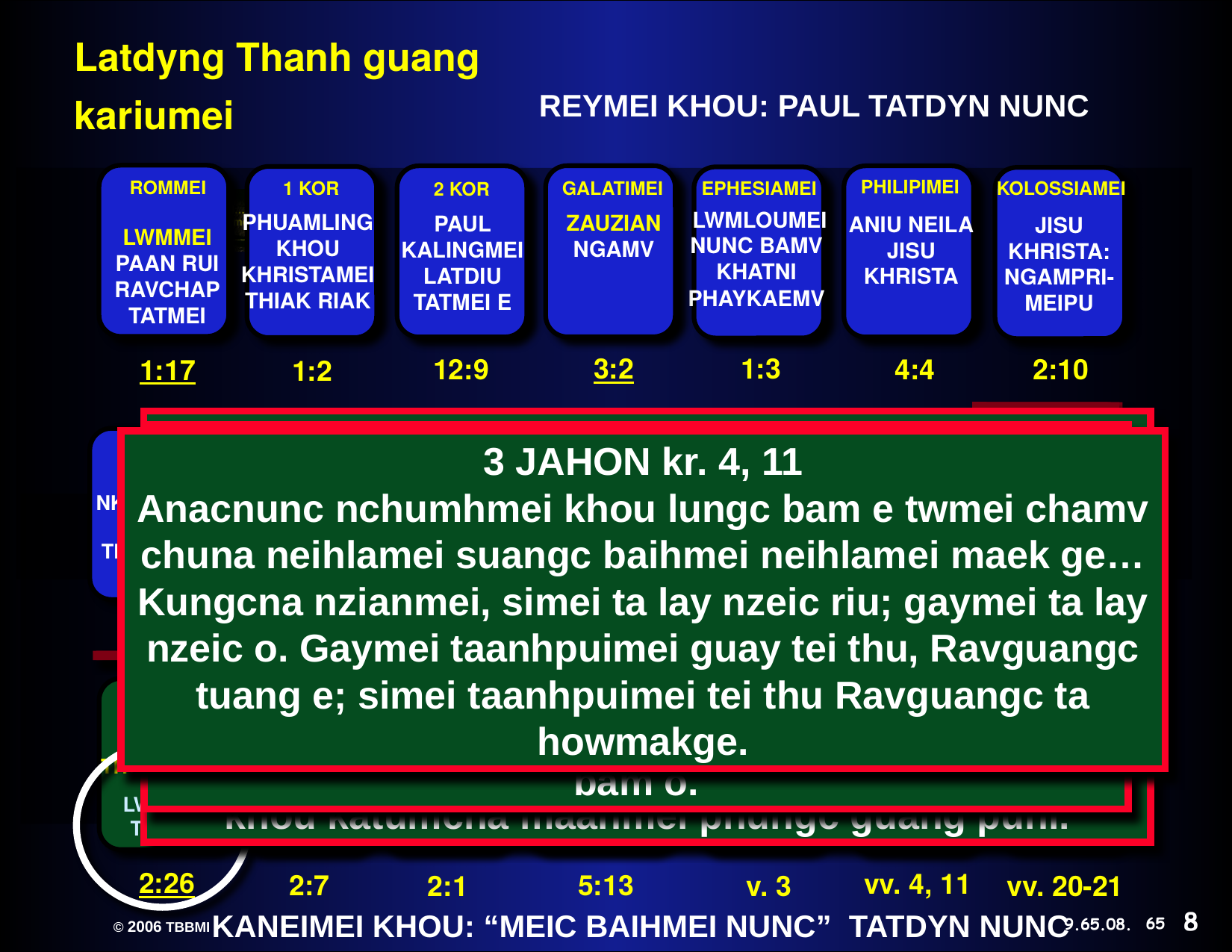

REYMEI KHOU: PAUL TATDYN NUNC

ROMMEI
LWMMEI PAAN RUI RAVCHAP TATMEI
1:17

GALATIMEI
ZAUZIAN NGAMV
3:2

2 KOR
PAUL KALINGMEI LATDIU TATMEI E
12:9

PHILIPIMEI
ANIU NEILA JISU KHRISTA
4:4

1 KOR
PHUAMLING KHOU KHRISTAMEI THIAK RIAK
1:2

EPHESIAMEI
 LWMLOUMEI NUNC BAMV KHATNI PHAYKAEMV
1:3

KOLOSSIAMEI
JISU KHRISTA: NGAMPRI-MEIPU
2:10

2 Pitar 2:1
Kachangc hamhmei muczwng nunc tat kanmei ganv khou meic nunc pang khou nai kan the. Heitei kumcna nangniw pang khou ni kachangc hamhmei dinhpouc nunc nai puni. Kaniw rui meic nunc ta sw kasic nimei, nchumh makmei riakdyn phungc guang puni, kumna kaniw ta thuakloumeipu Kaipouc ta kaniw nuhmak puni. Heitei rui kaniw rana kaniw ruc khou katumcna maanmei phungc guang puni.
JUDA kr. 20-21
Tiki, nzianmei thiu, nangniw thu nangniw nthan liangmei lwmmei panty khou kasiamh thau o. Bumaengh Nthanmei paan rui huayney bam o; khatni Poubauhmei Jisu Khrista rui kazauzian paan rui ringsuangmei tilounimei ta nkhwan bam khou hei, nangniw Ravguangc tuang nzianmei khou tei bam o.

1 TIMOTHI
PHUAMLING MANIM KHANG
2:8

2 TIMOTHI
GAYCHAMV TA GAEK O; DINC NDAUH BAM O
1:13

1 THESA
NKHAMHMEI GANV THOUDUAK NUNC
1:10

2 THESA
GUANGNIMEI POUBAUH-MEI TINGMIK
1:6

TITA
PHUAMLING GANDAIC GUN
2:1-2
3 JAHON kr. 4, 11
Anacnunc nchumhmei khou lungc bam e twmei chamv chuna neihlamei suangc baihmei neihlamei maek ge…Kungcna nzianmei, simei ta lay nzeic riu; gaymei ta lay nzeic o. Gaymei taanhpuimei guay tei thu, Ravguangc tuang e; simei taanhpuimei tei thu Ravguangc ta howmakge.‏

PHILEMON
KHRISTA ZANC KHOU KHAT LEV KHAT TA LALOUMEI
vv. 17-18

IBRIMEI
JISU KHRISTA: NGAMPRIMEI,   GAATMAKMEI
1:4
1 Pitar2:7
Mi tauc hei lwmmei nangniu khang kunghmei tauc e; tiki lwm makmei nunc khang thu, “kai swmei nunc rui ganc patloumei tauc tei kaikwnpy tauc sw the.”‏
Hebrews 1:4
…kauh banchranunc khang tiloumei zanc suangc daic taph tapmei zanc tiloumei kumcna, kata kauh banchranunc suangc daic taph tapmei tiswlou the.
Jakob 2:26                          Bumaengh maekmei pumc tei thu theihmei e; heitei kumcna taanv kazauh makmei ramlum tei thu theihmei de.
2 JAHON kr.3
Pu Ravguangc khatni Pu Nac Mpouh Jisu Khrista rui aniu khang zauzian, nzianloumei khatni suaihiam tilou diu; nchumhmei khatni nzianmei khou miguay hei anou khang sw diu.

1 JAHON 5:13
Ravguangc Nac Mpouh khou lwmmei nangniw khou ringcsuangmei nai thei twmei nangniw thay khang ai hypui tuang  e .

JUDA
LWMMEI KHANG RIANRA AKHAENGVMEI
vv. 20-21

JAKOB
TINGMIK THUIH KHOU
LWMMEI TAANV
2:26

1 JAHON
NSIHSINGMEI RINGCBAMV; DINC LAANHMEI NUNC KHOU RUI CHARIAK THAY KHANG
5:13

2 JAHON
KHRISTA LATDANV THEI LAYNA LUNGHMEI
v. 3

2 PITAR
PHUAMLING KHOU DINC LAANHMEI NUNC
2:1

1 PITAR
KHRISTAMEI PANTY KHATNI KATHOUC
2:7

3 JAHON
JAHON TUANG LATDIU-TATMEI NGAMV
vv. 4, 11

8
KANEIMEI KHOU: “MEIC BAIHMEI NUNC”  TATDYN NUNC

65